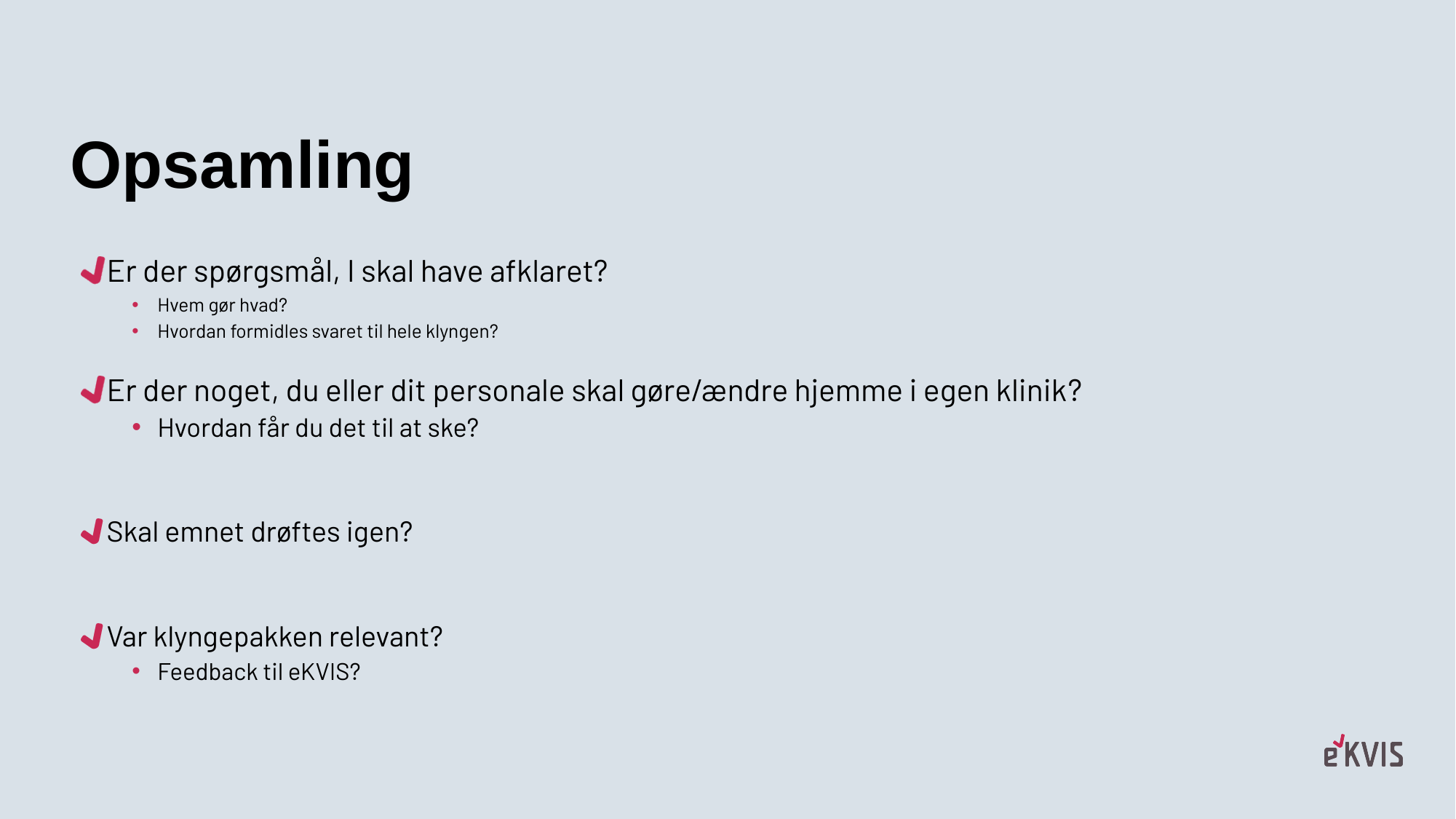

# Opsamling
Er der spørgsmål, I skal have afklaret?
Hvem gør hvad?
Hvordan formidles svaret til hele klyngen?
Er der noget, du eller dit personale skal gøre/ændre hjemme i egen klinik?
Hvordan får du det til at ske?

Skal emnet drøftes igen?
Var klyngepakken relevant?
Feedback til eKVIS?